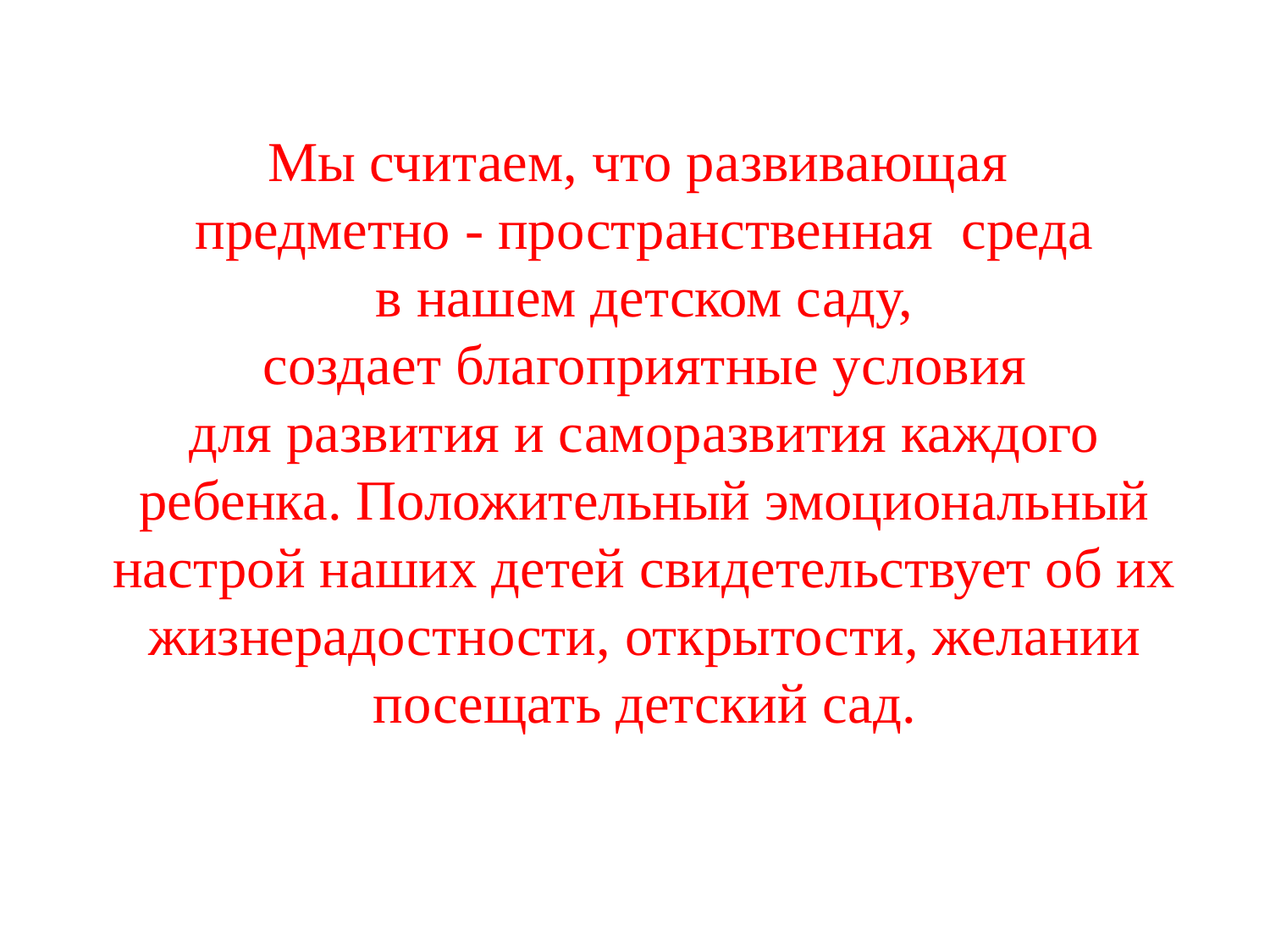

Мы считаем, что развивающая
предметно - пространственная  среда
 в нашем детском саду,
создает благоприятные условия для развития и саморазвития каждого ребенка. Положительный эмоциональный настрой наших детей свидетельствует об их жизнерадостности, открытости, желании посещать детский сад.